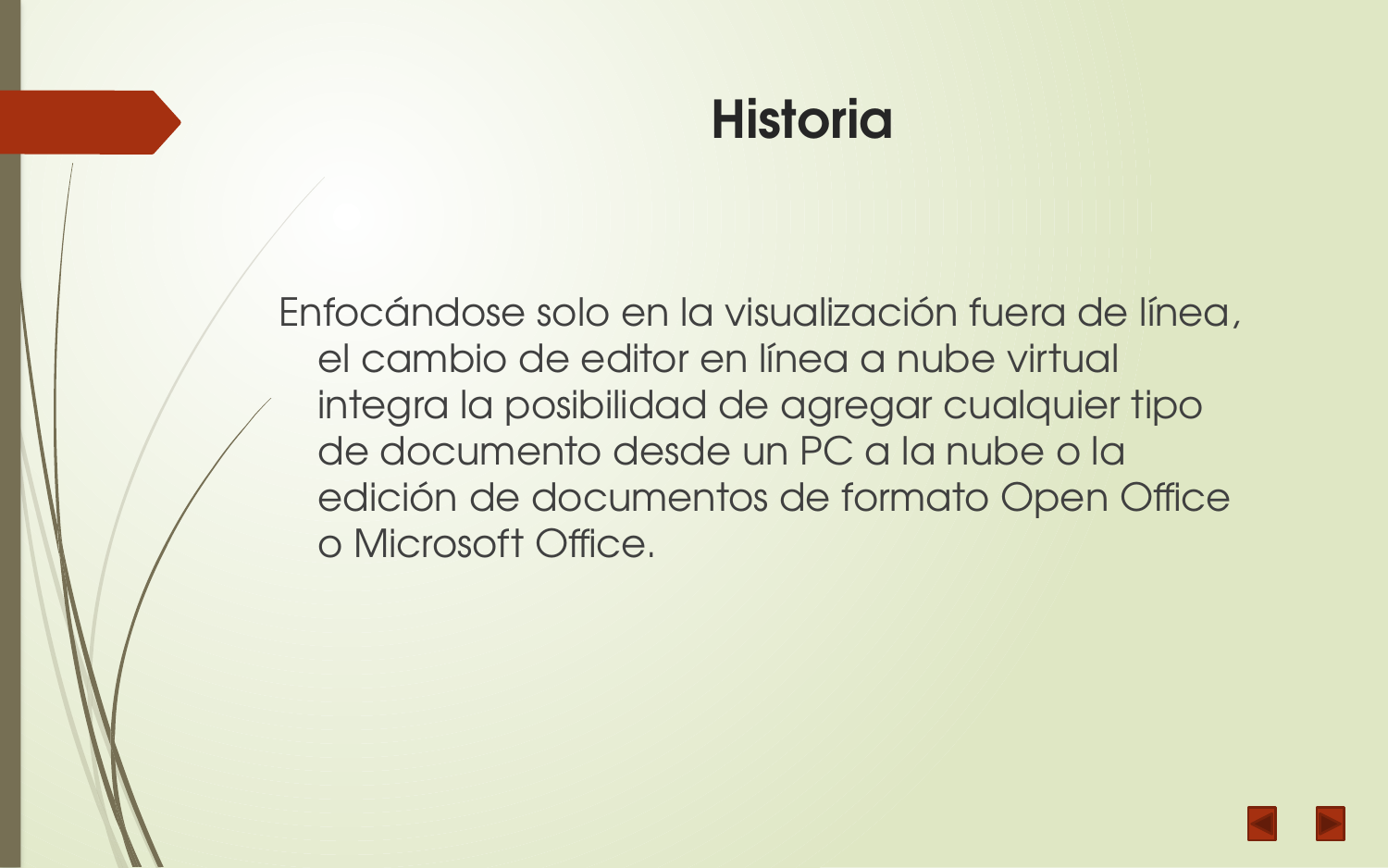

# Historia
Enfocándose solo en la visualización fuera de línea, el cambio de editor en línea a nube virtual integra la posibilidad de agregar cualquier tipo de documento desde un PC a la nube o la edición de documentos de formato Open Office o Microsoft Office.